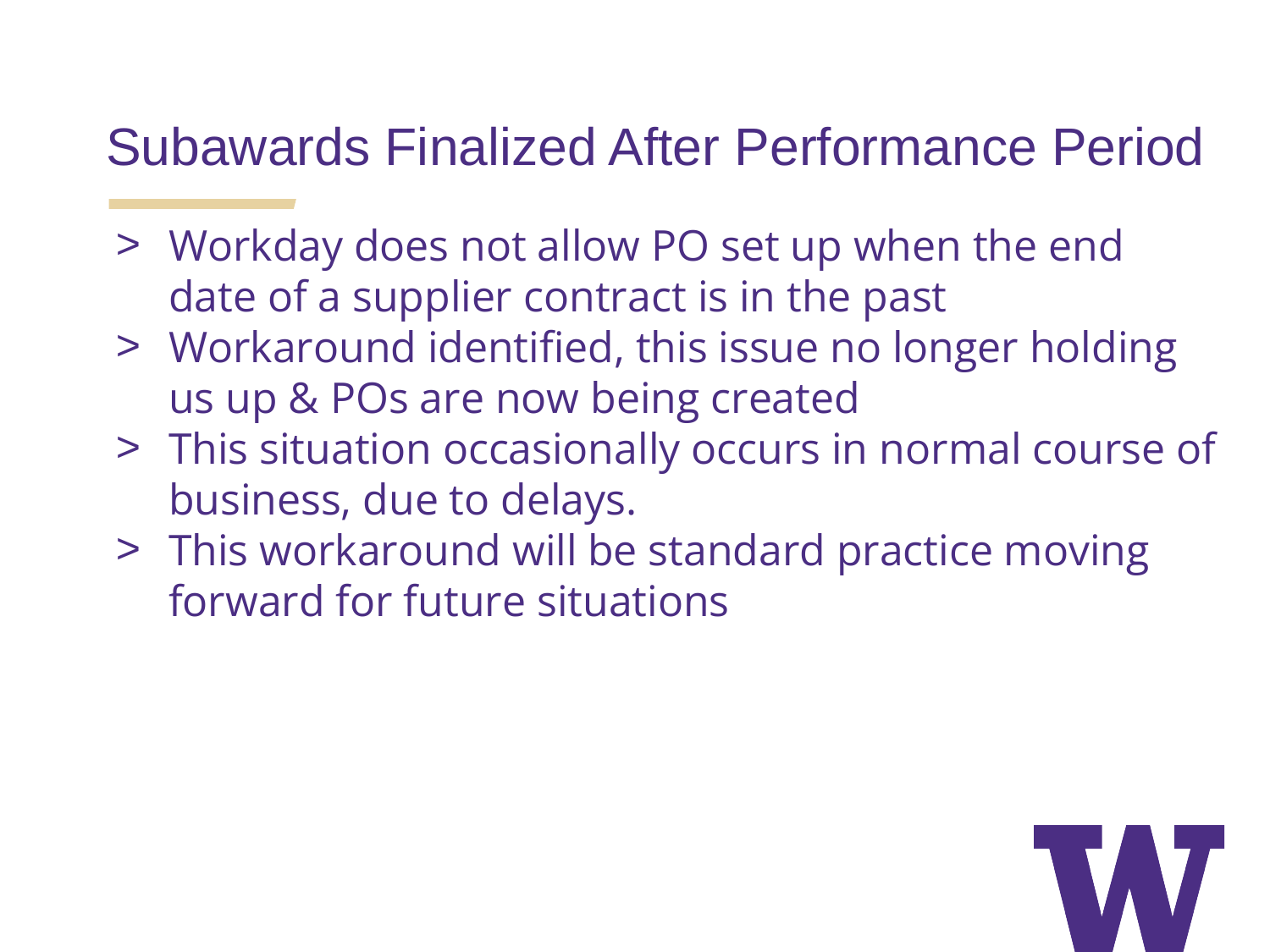

Subawards Finalized After Performance Period
Workday does not allow PO set up when the end date of a supplier contract is in the past
Workaround identified, this issue no longer holding us up & POs are now being created
This situation occasionally occurs in normal course of business, due to delays.
This workaround will be standard practice moving forward for future situations